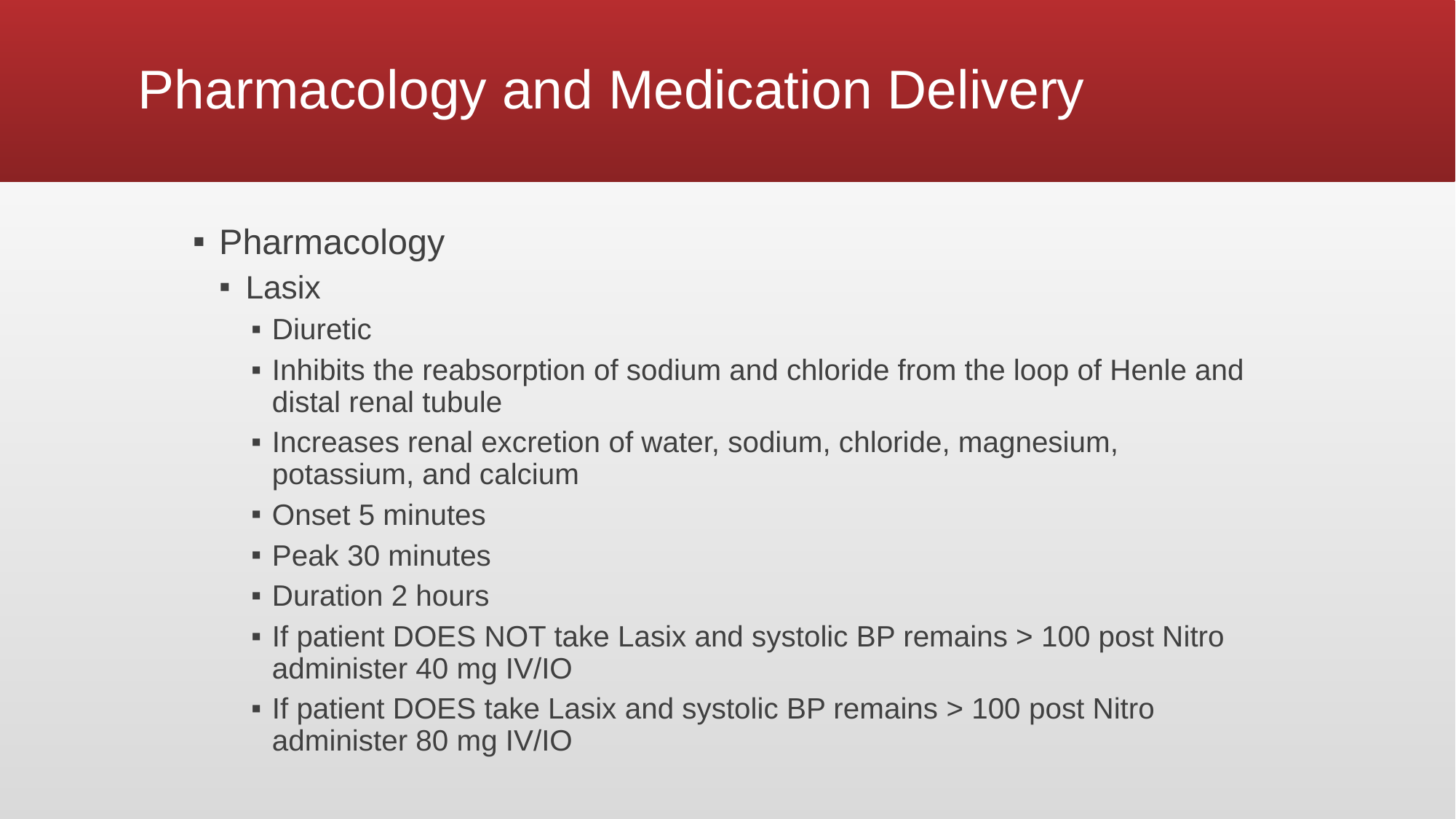

# Pharmacology and Medication Delivery
Pharmacology
Lasix
Diuretic
Inhibits the reabsorption of sodium and chloride from the loop of Henle and distal renal tubule
Increases renal excretion of water, sodium, chloride, magnesium, potassium, and calcium
Onset 5 minutes
Peak 30 minutes
Duration 2 hours
If patient DOES NOT take Lasix and systolic BP remains > 100 post Nitro administer 40 mg IV/IO
If patient DOES take Lasix and systolic BP remains > 100 post Nitro administer 80 mg IV/IO